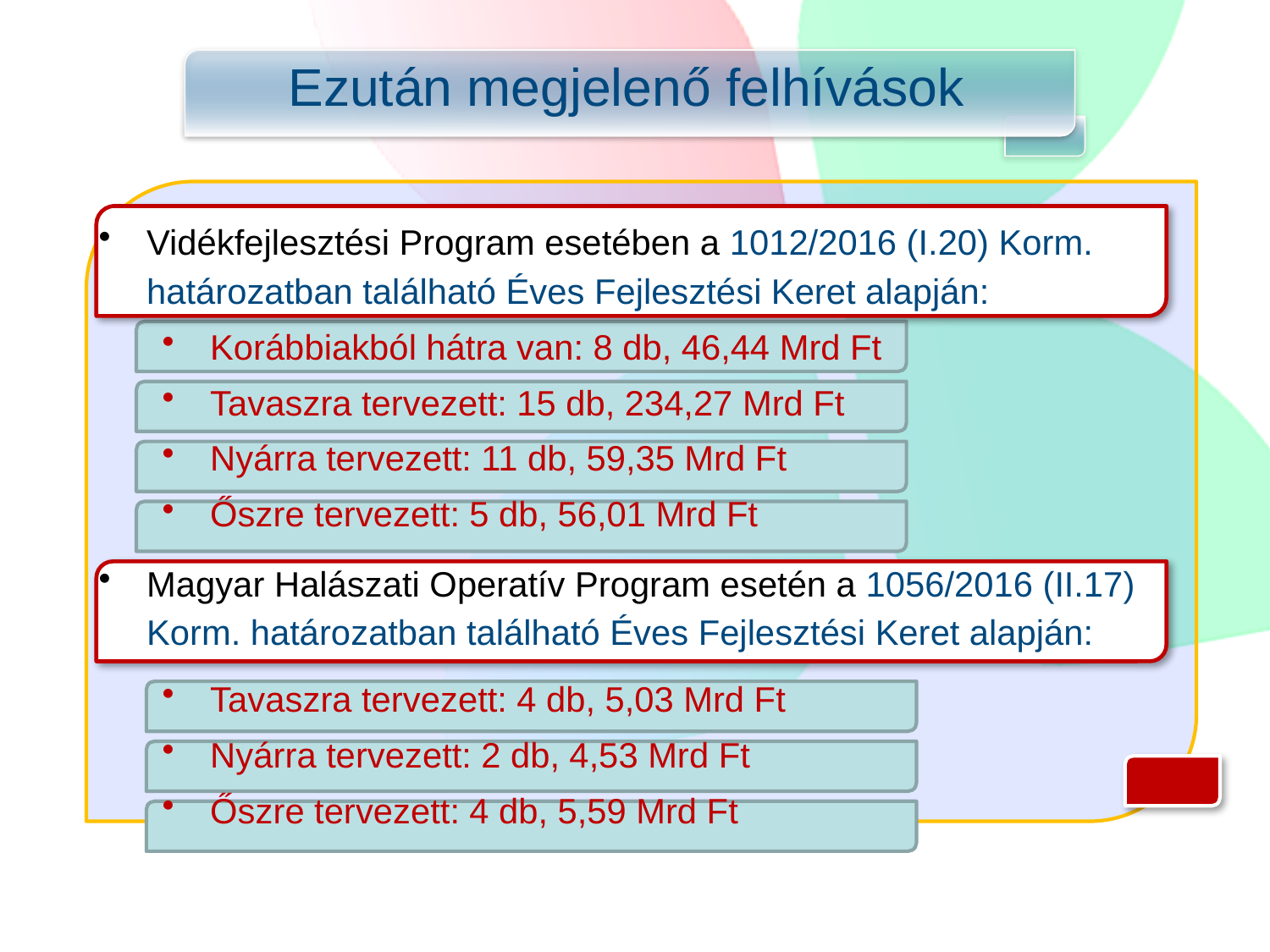

# Ezután megjelenő felhívások

Vidékfejlesztési Program esetében a 1012/2016 (I.20) Korm. határozatban található Éves Fejlesztési Keret alapján:
Korábbiakból hátra van: 8 db, 46,44 Mrd Ft
Tavaszra tervezett: 15 db, 234,27 Mrd Ft
Nyárra tervezett: 11 db, 59,35 Mrd Ft
Őszre tervezett: 5 db, 56,01 Mrd Ft

Magyar Halászati Operatív Program esetén a 1056/2016 (II.17) Korm. határozatban található Éves Fejlesztési Keret alapján:

Tavaszra tervezett: 4 db, 5,03 Mrd Ft
Nyárra tervezett: 2 db, 4,53 Mrd Ft
Őszre tervezett: 4 db, 5,59 Mrd Ft